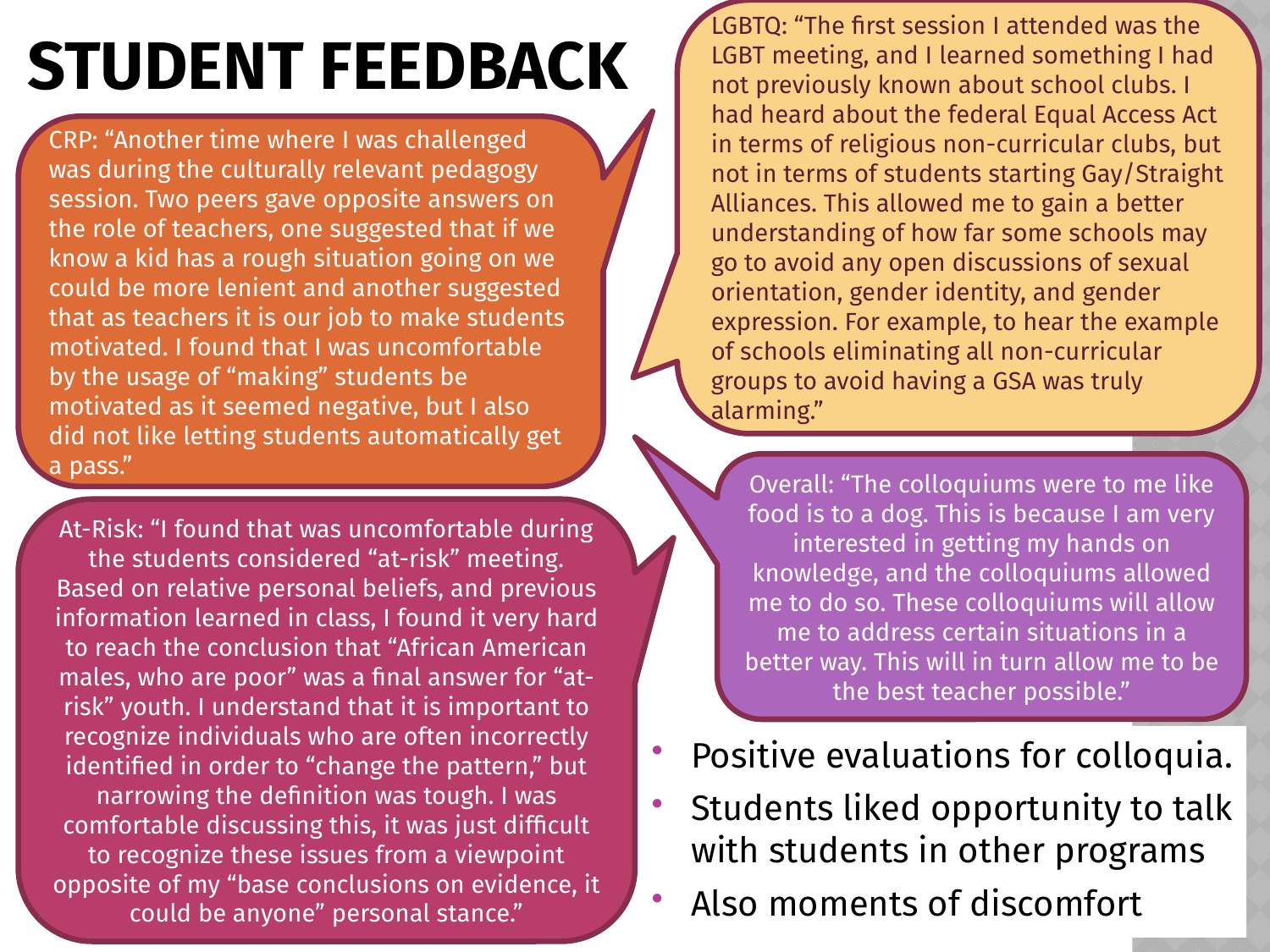

LGBTQ: “The first session I attended was the LGBT meeting, and I learned something I had not previously known about school clubs. I had heard about the federal Equal Access Act in terms of religious non-curricular clubs, but not in terms of students starting Gay/Straight Alliances. This allowed me to gain a better understanding of how far some schools may go to avoid any open discussions of sexual orientation, gender identity, and gender expression. For example, to hear the example of schools eliminating all non-curricular groups to avoid having a GSA was truly alarming.”
# Student Feedback
CRP: “Another time where I was challenged was during the culturally relevant pedagogy session. Two peers gave opposite answers on the role of teachers, one suggested that if we know a kid has a rough situation going on we could be more lenient and another suggested that as teachers it is our job to make students motivated. I found that I was uncomfortable by the usage of “making” students be motivated as it seemed negative, but I also did not like letting students automatically get a pass.”
Overall: “The colloquiums were to me like food is to a dog. This is because I am very interested in getting my hands on knowledge, and the colloquiums allowed me to do so. These colloquiums will allow me to address certain situations in a better way. This will in turn allow me to be the best teacher possible.”
At-Risk: “I found that was uncomfortable during the students considered “at-risk” meeting. Based on relative personal beliefs, and previous information learned in class, I found it very hard to reach the conclusion that “African American males, who are poor” was a final answer for “at-risk” youth. I understand that it is important to recognize individuals who are often incorrectly identified in order to “change the pattern,” but narrowing the definition was tough. I was comfortable discussing this, it was just difficult to recognize these issues from a viewpoint opposite of my “base conclusions on evidence, it could be anyone” personal stance.”
Positive evaluations for colloquia.
Students liked opportunity to talk with students in other programs
Also moments of discomfort